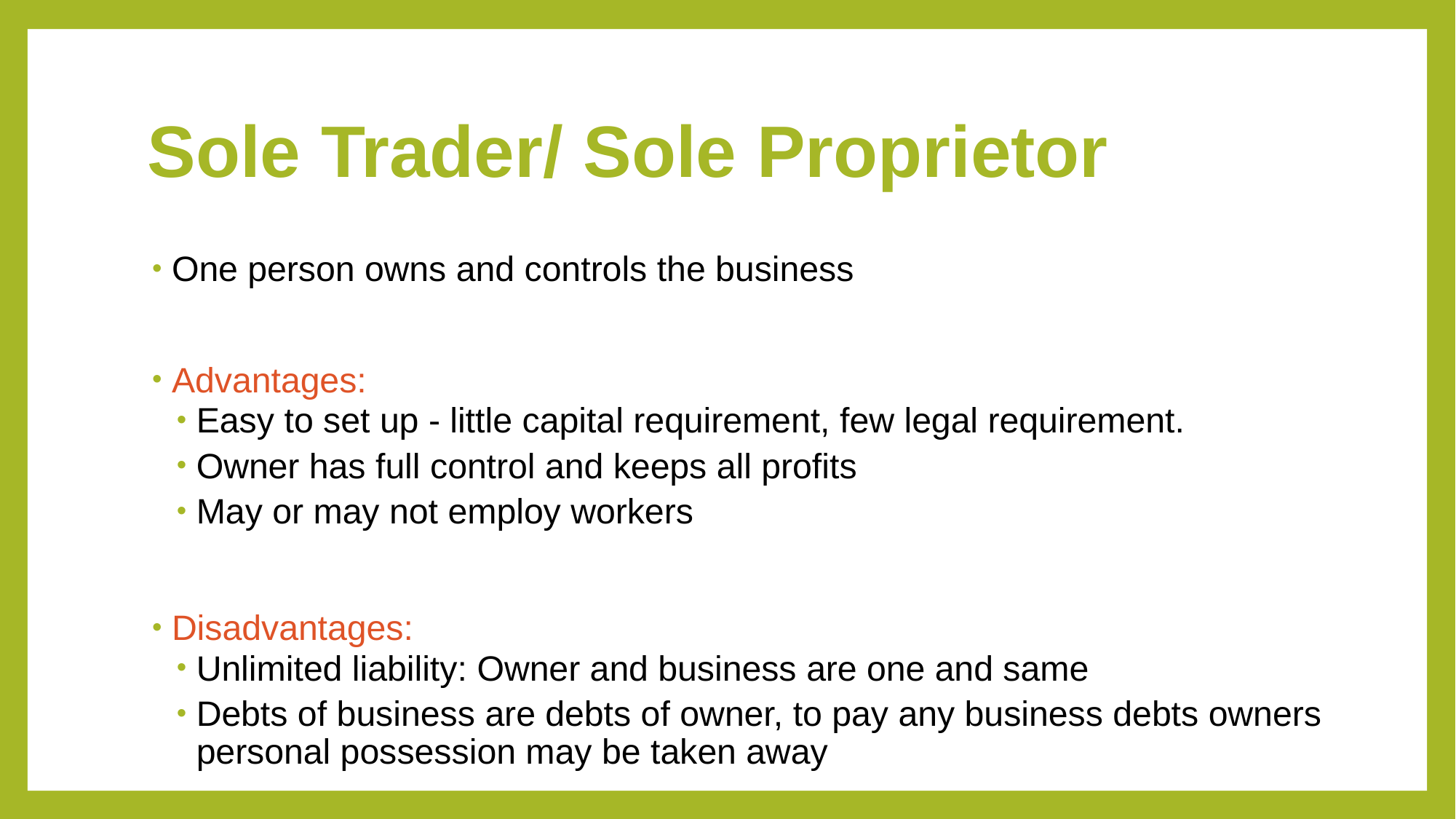

# Sole Trader/ Sole Proprietor
One person owns and controls the business

Advantages:
Easy to set up - little capital requirement, few legal requirement.
Owner has full control and keeps all profits
May or may not employ workers

Disadvantages:
Unlimited liability: Owner and business are one and same
Debts of business are debts of owner, to pay any business debts owners personal possession may be taken away